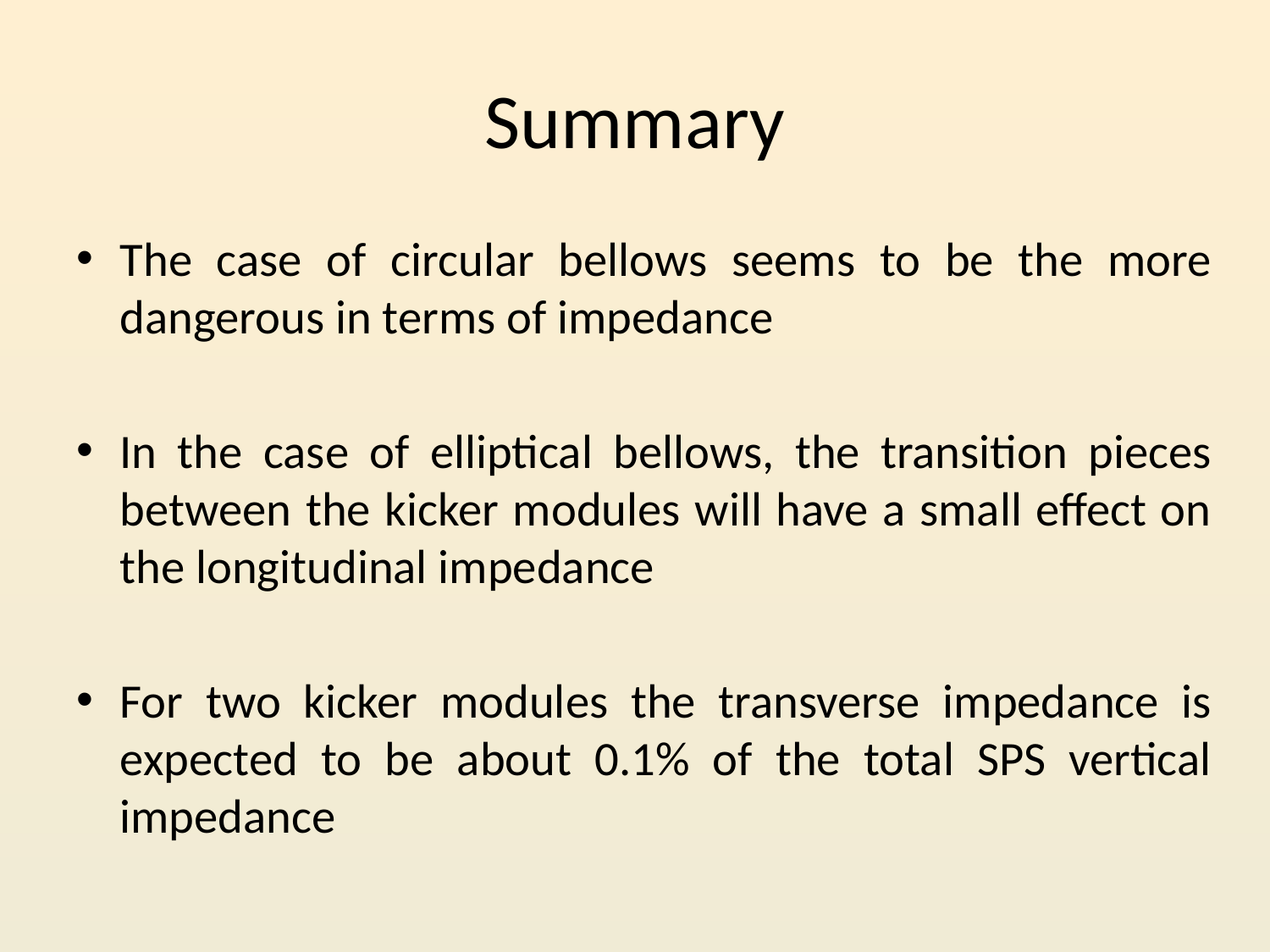

# Summary
The case of circular bellows seems to be the more dangerous in terms of impedance

In the case of elliptical bellows, the transition pieces between the kicker modules will have a small effect on the longitudinal impedance

For two kicker modules the transverse impedance is expected to be about 0.1% of the total SPS vertical impedance